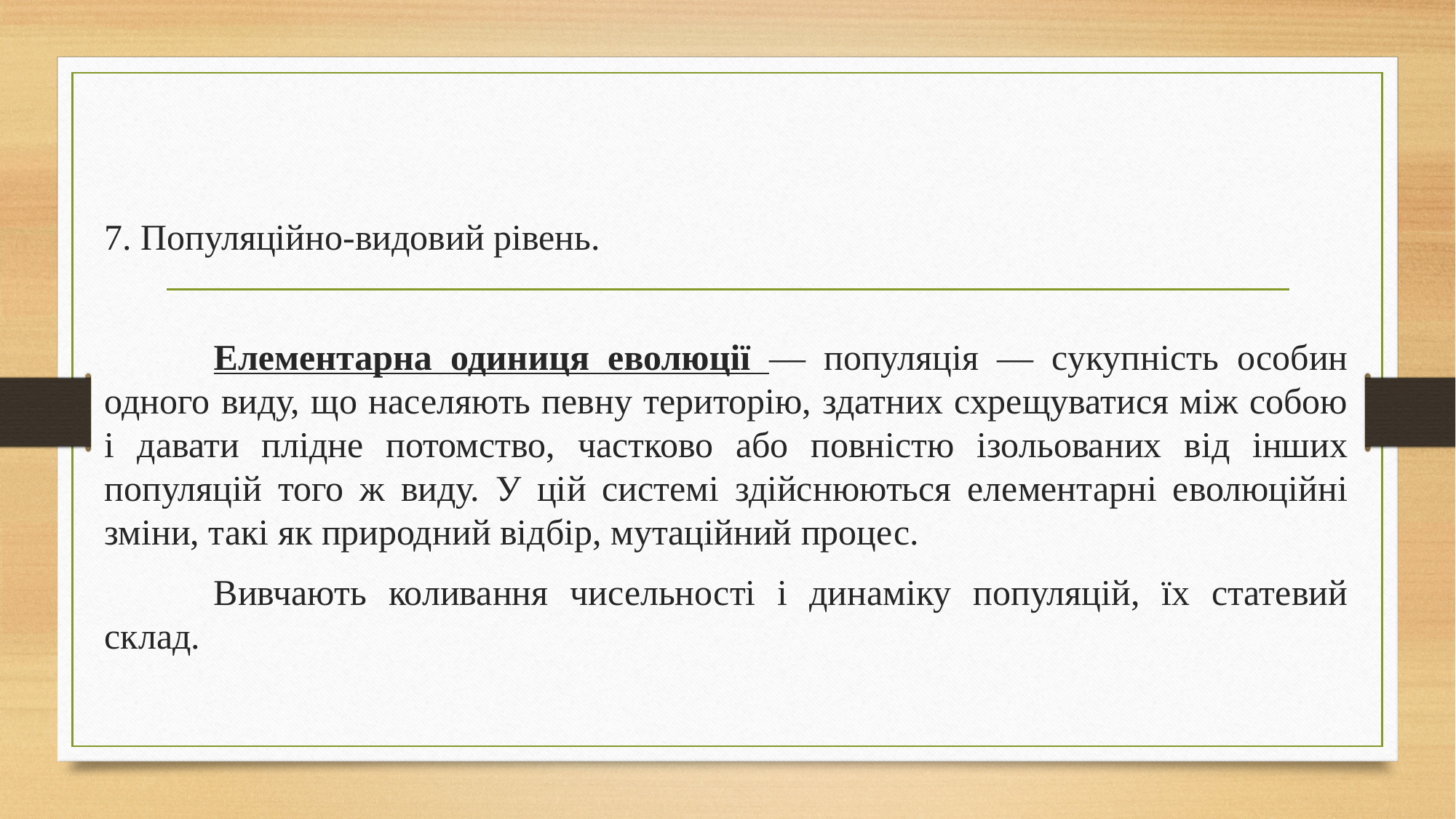

7. Популяційно-видовий рівень.

	Елементарна одиниця еволюції — популяція — сукупність особин одного виду, що населяють певну територію, здатних схрещуватися між собою і давати плідне потомство, частково або повністю ізольованих від інших популяцій того ж виду. У цій системі здійснюються елементарні еволюційні зміни, такі як природний відбір, мутаційний процес.
	Вивчають коливання чисельності і динаміку популяцій, їх статевий склад.